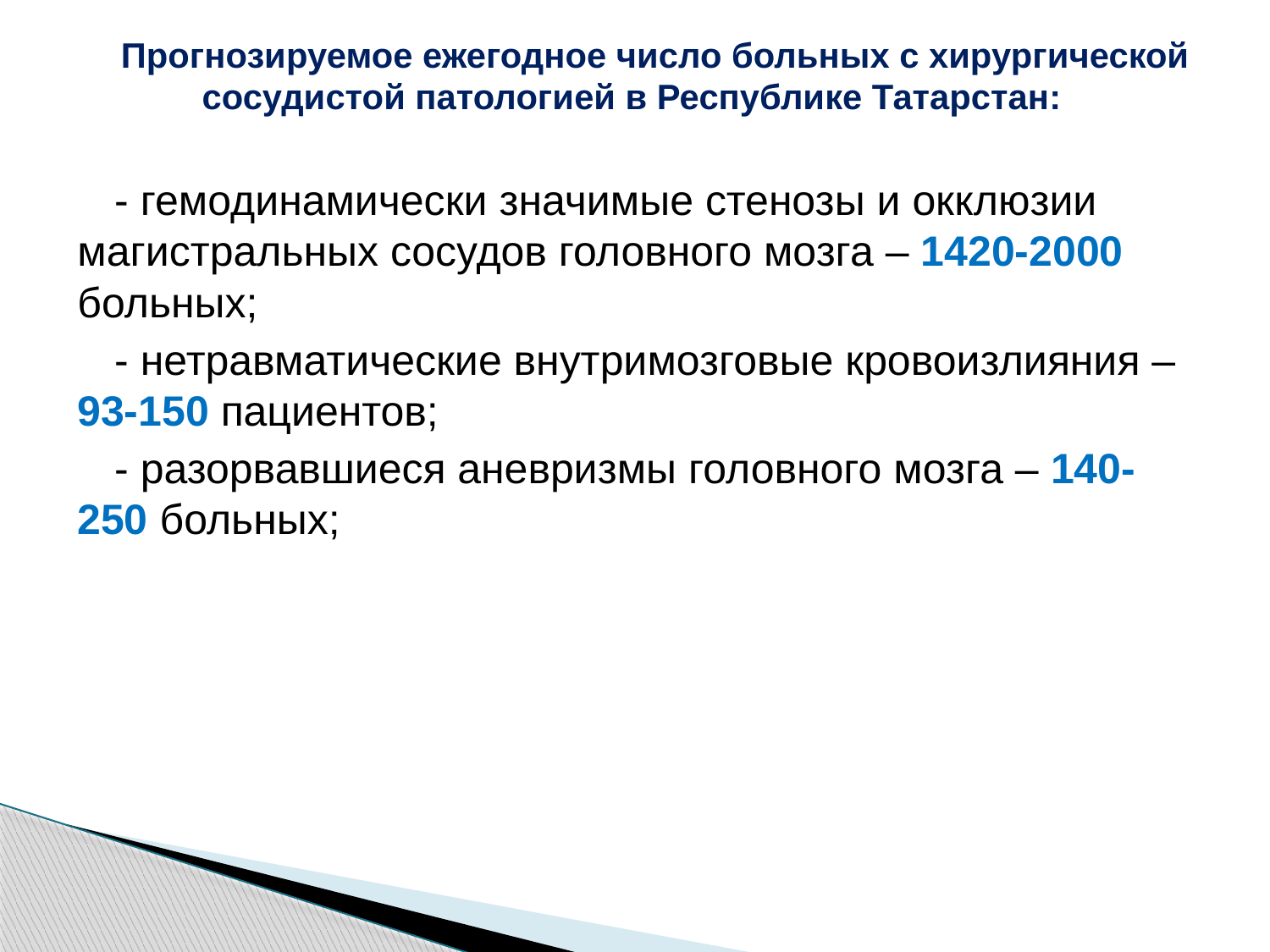

Прогнозируемое ежегодное число больных с хирургической сосудистой патологией в Республике Татарстан:

- гемодинамически значимые стенозы и окклюзии магистральных сосудов головного мозга – 1420-2000 больных;
- нетравматические внутримозговые кровоизлияния – 93-150 пациентов;
- разорвавшиеся аневризмы головного мозга – 140-250 больных;